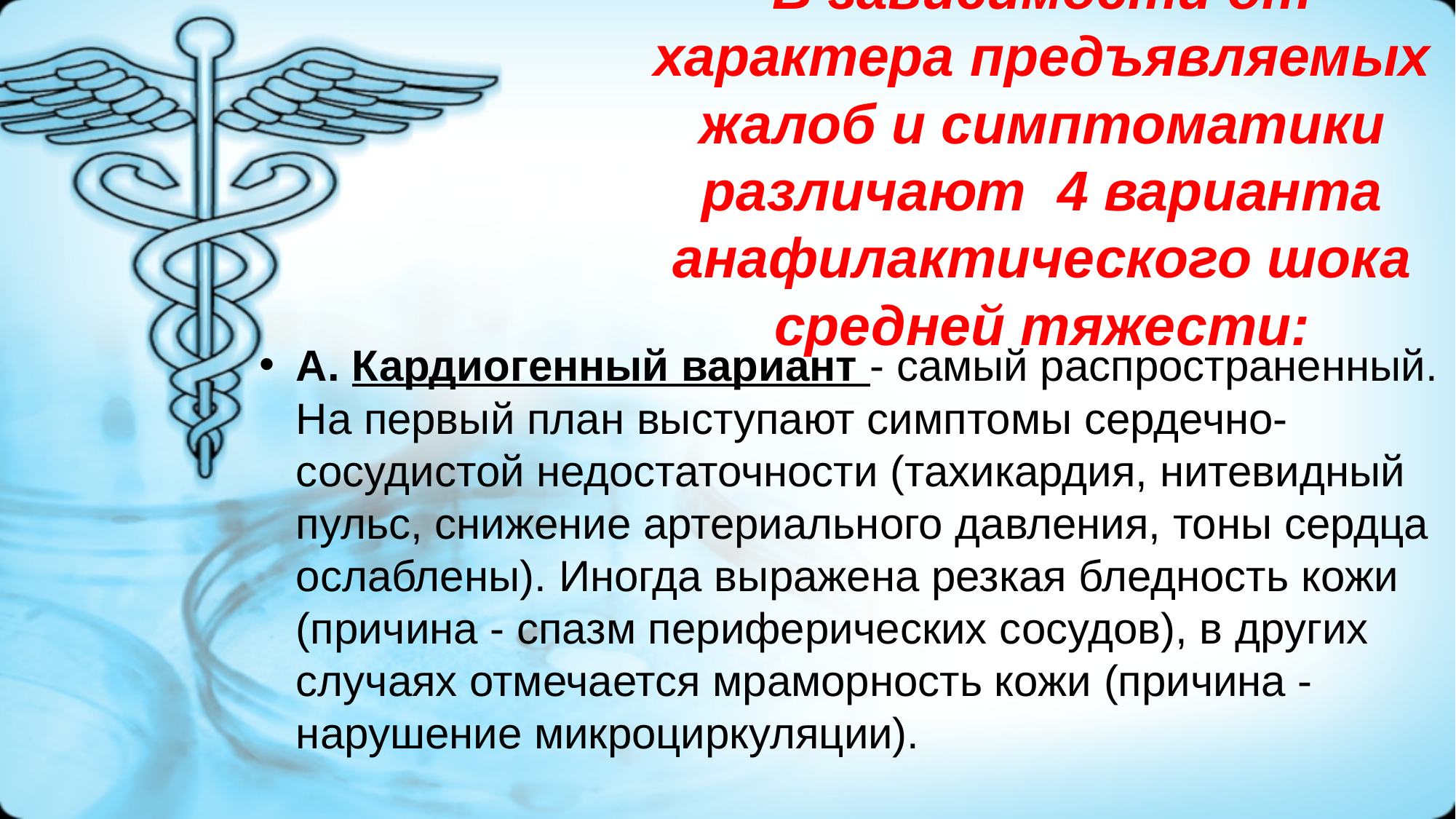

# В зависимости от характера предъявляемых жалоб и симптоматики различают  4 варианта анафилактического шока средней тяжести:
A. Кардиогенный вариант - самый распространенный. На первый план выступают симптомы сердечно-сосудистой недостаточности (тахикардия, нитевидный пульс, снижение артериального давления, тоны сердца ослаблены). Иногда выражена резкая бледность кожи (причина - спазм периферических сосудов), в других случаях отмечается мраморность кожи (причина - нарушение микроциркуляции).